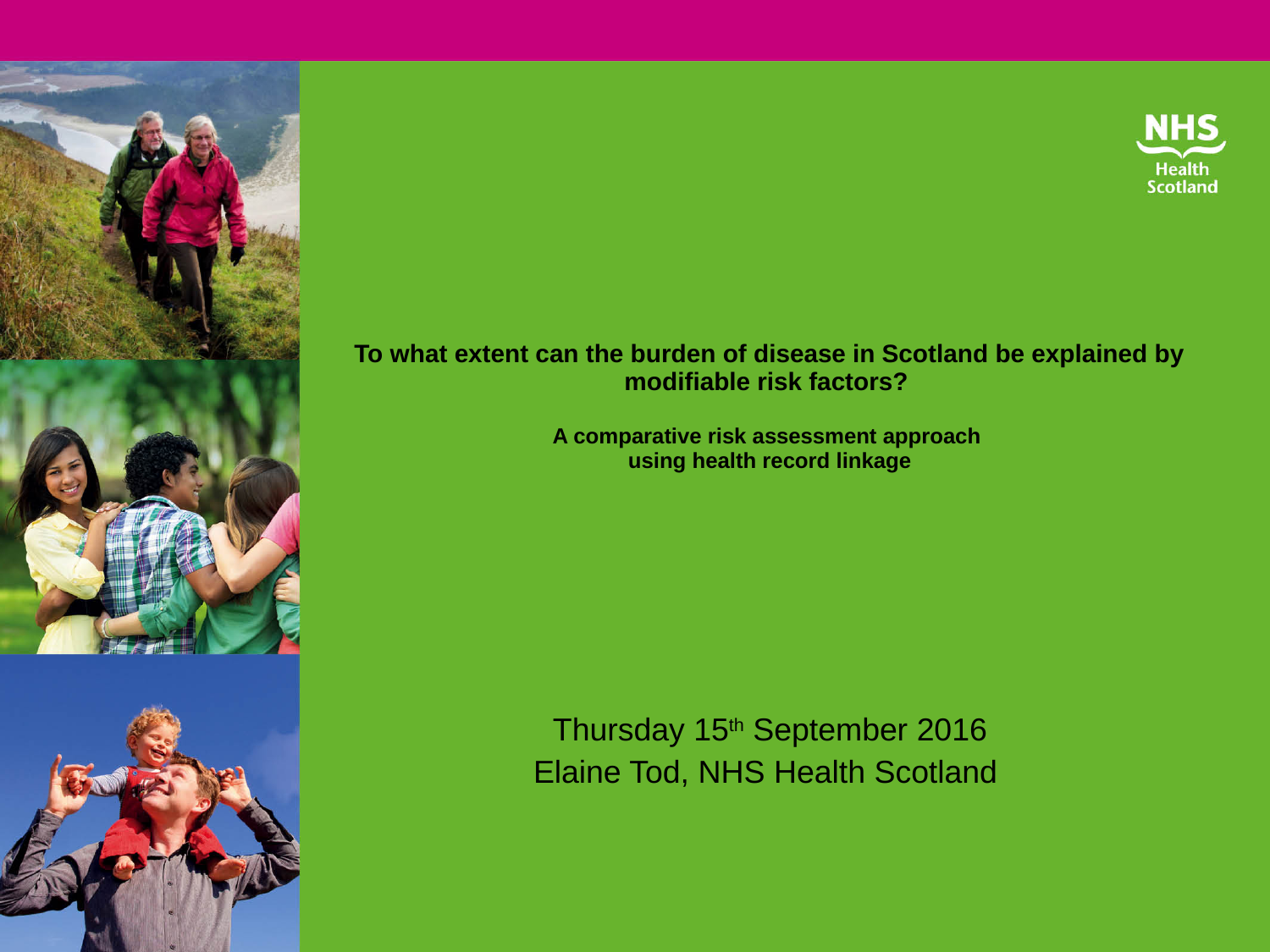

# To what extent can the burden of disease in Scotland be explained by modifiable risk factors? A comparative risk assessment approach using health record linkage
Thursday 15th September 2016
Elaine Tod, NHS Health Scotland